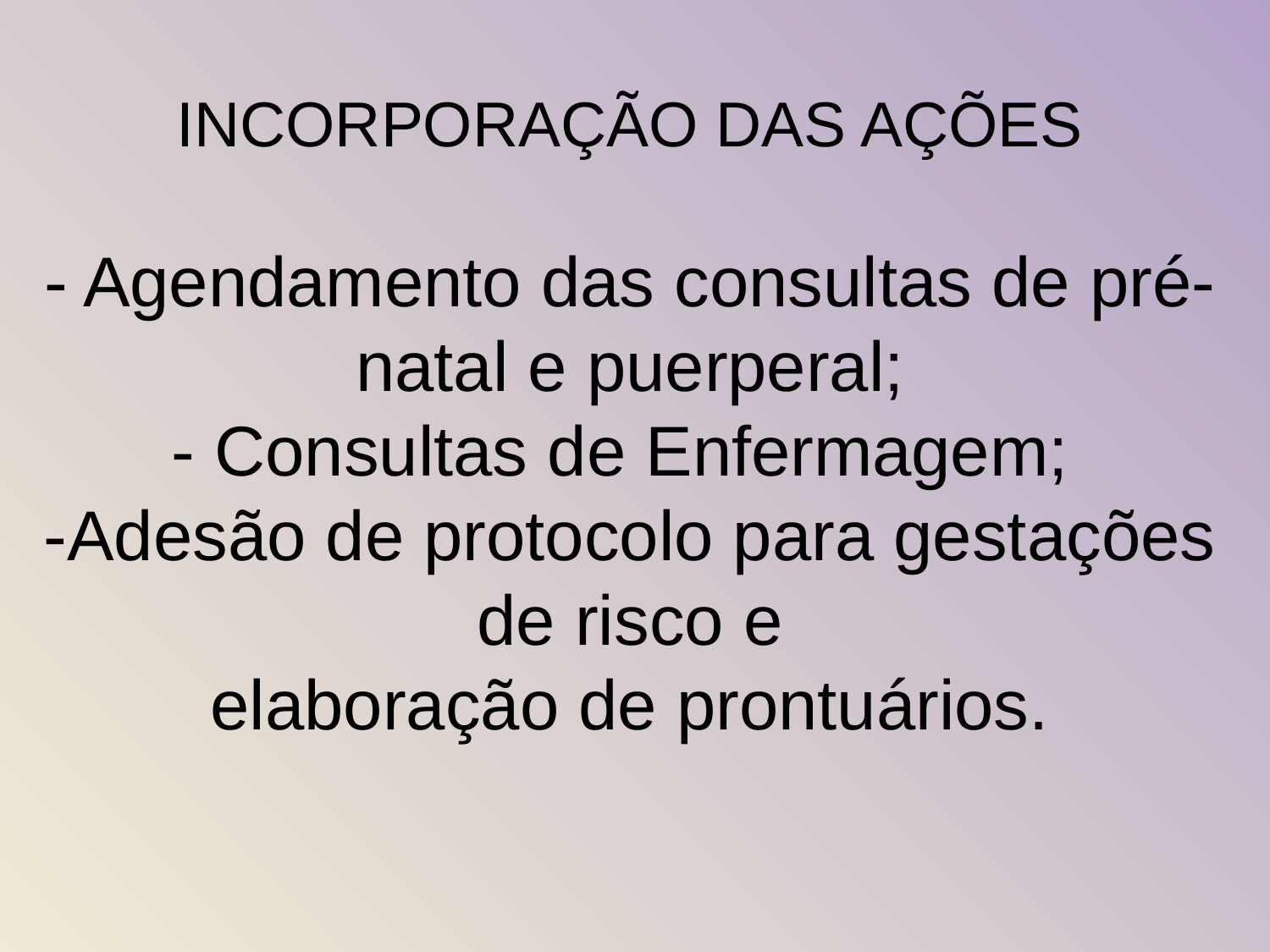

# INCORPORAÇÃO DAS AÇÕES - Agendamento das consultas de pré-natal e puerperal; - Consultas de Enfermagem; -Adesão de protocolo para gestações de risco e elaboração de prontuários.